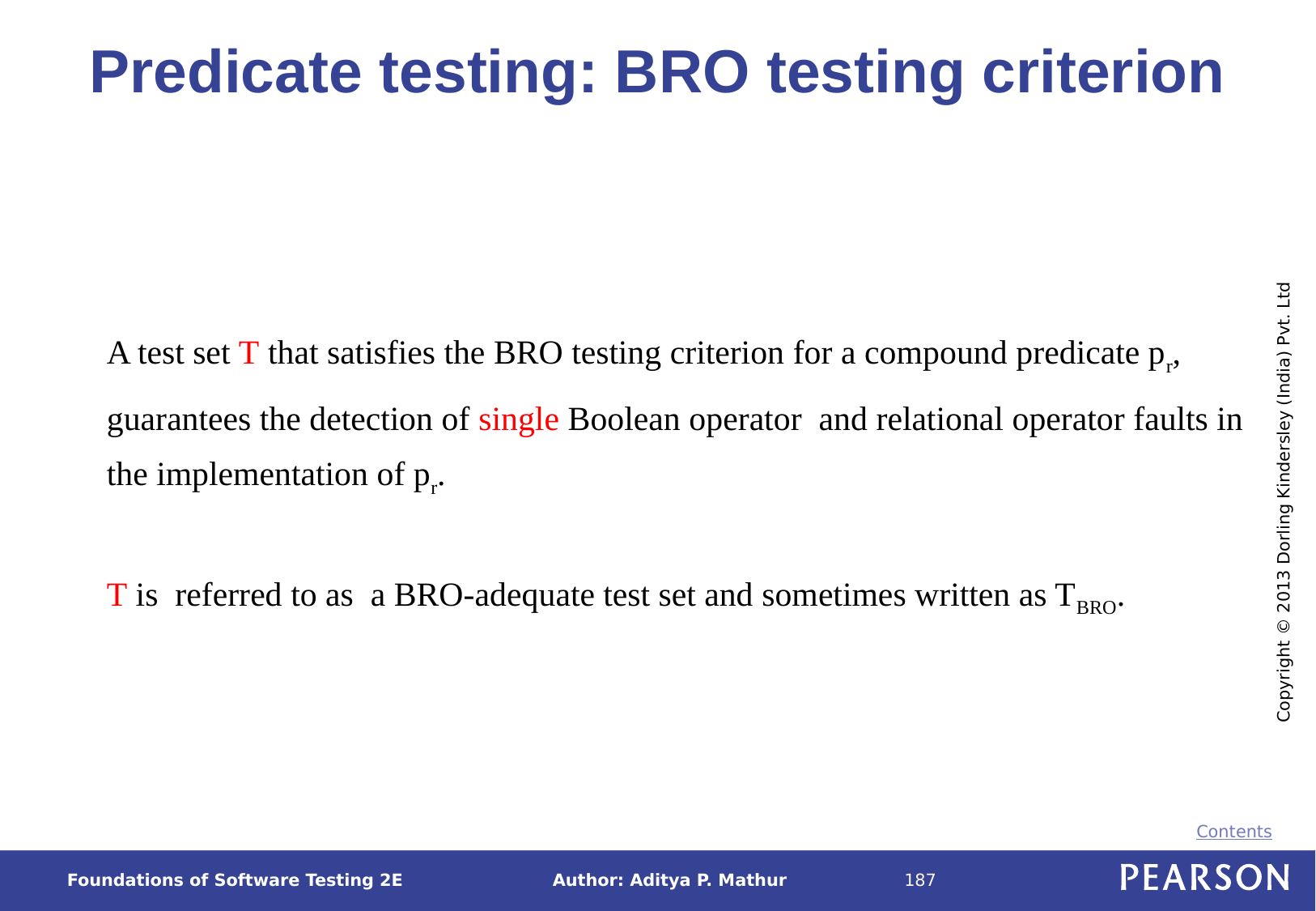

# Predicate testing: BRO testing criterion
	A test set T that satisfies the BRO testing criterion for a compound predicate pr, guarantees the detection of single Boolean operator  and relational operator faults in the implementation of pr.

	T is  referred to as  a BRO-adequate test set and sometimes written as TBRO.